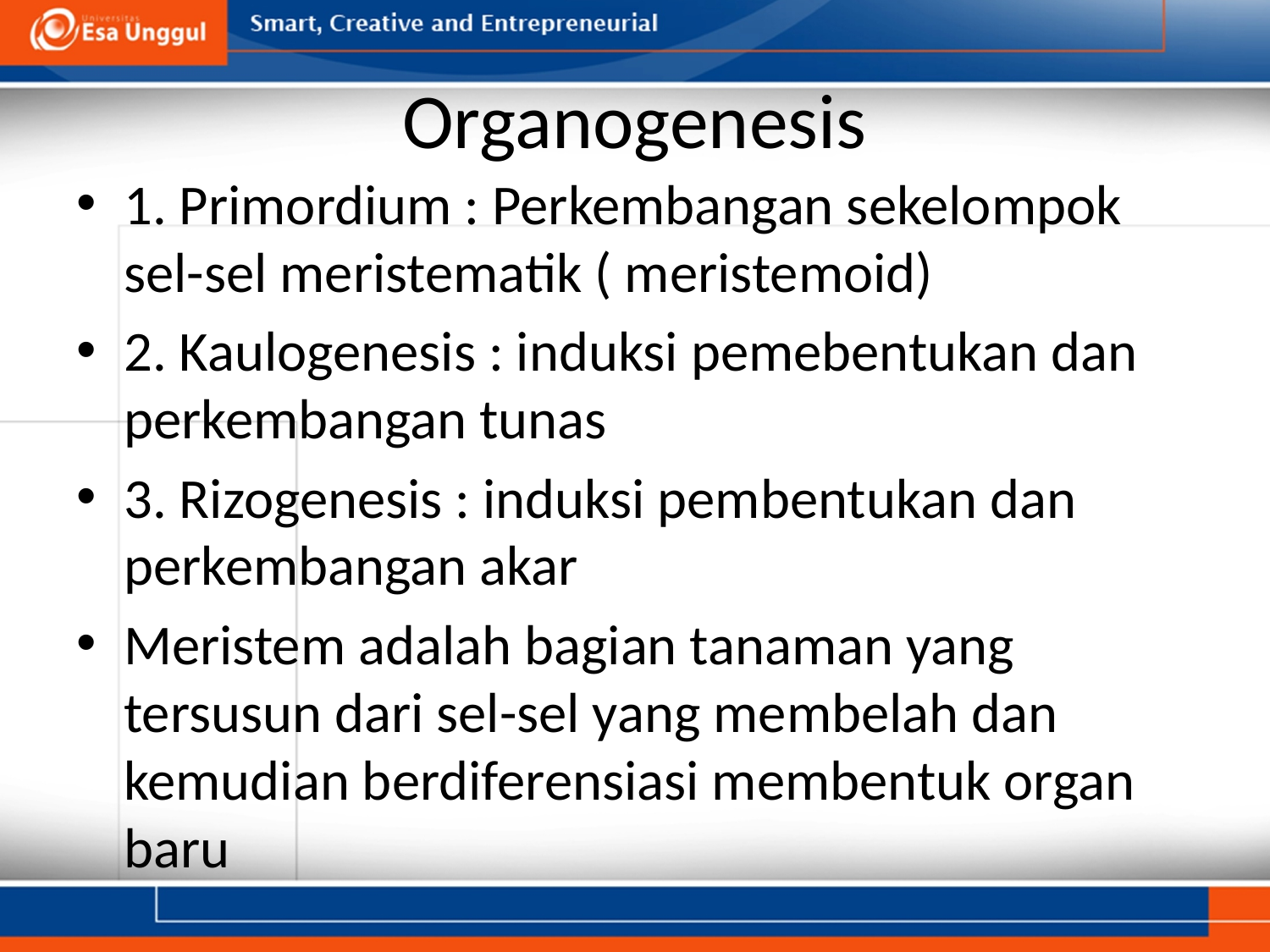

# Organogenesis
1. Primordium : Perkembangan sekelompok sel-sel meristematik ( meristemoid)
2. Kaulogenesis : induksi pemebentukan dan perkembangan tunas
3. Rizogenesis : induksi pembentukan dan perkembangan akar
Meristem adalah bagian tanaman yang tersusun dari sel-sel yang membelah dan kemudian berdiferensiasi membentuk organ baru